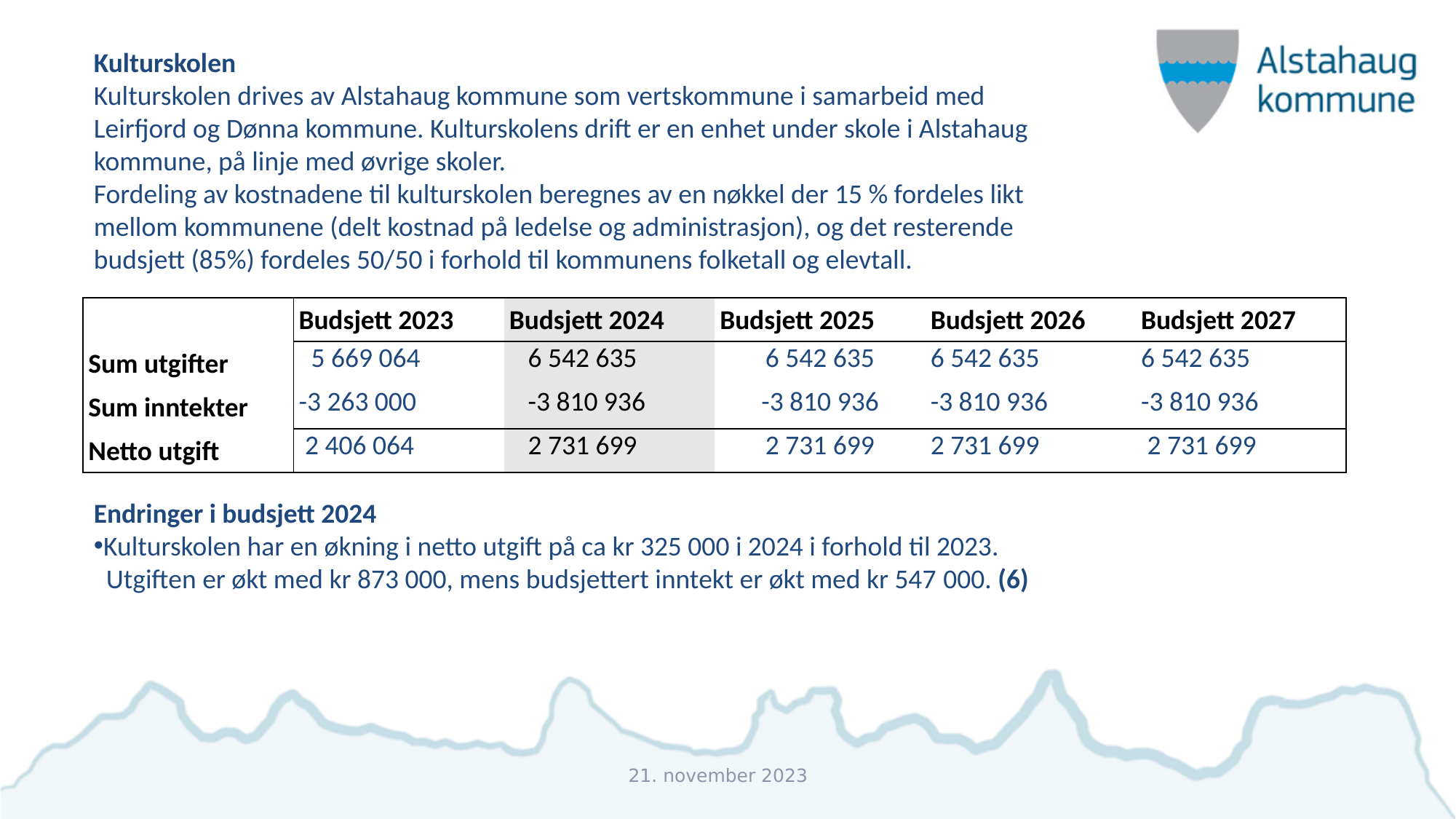

Kulturskolen
Kulturskolen drives av Alstahaug kommune som vertskommune i samarbeid med Leirfjord og Dønna kommune. Kulturskolens drift er en enhet under skole i Alstahaug kommune, på linje med øvrige skoler.
Fordeling av kostnadene til kulturskolen beregnes av en nøkkel der 15 % fordeles likt mellom kommunene (delt kostnad på ledelse og administrasjon), og det resterende budsjett (85%) fordeles 50/50 i forhold til kommunens folketall og elevtall.
|  | Budsjett 2023 | Budsjett 2024 | Budsjett 2025 | Budsjett 2026 | Budsjett 2027 |
| --- | --- | --- | --- | --- | --- |
| Sum utgifter | 5 669 064 | 6 542 635 | 6 542 635 | 6 542 635 | 6 542 635 |
| Sum inntekter | -3 263 000 | -3 810 936 | -3 810 936 | -3 810 936 | -3 810 936 |
| Netto utgift | 2 406 064 | 2 731 699 | 2 731 699 | 2 731 699 | 2 731 699 |

Endringer i budsjett 2024
Kulturskolen har en økning i netto utgift på ca kr 325 000 i 2024 i forhold til 2023.
  Utgiften er økt med kr 873 000, mens budsjettert inntekt er økt med kr 547 000. (6)
21. november 2023